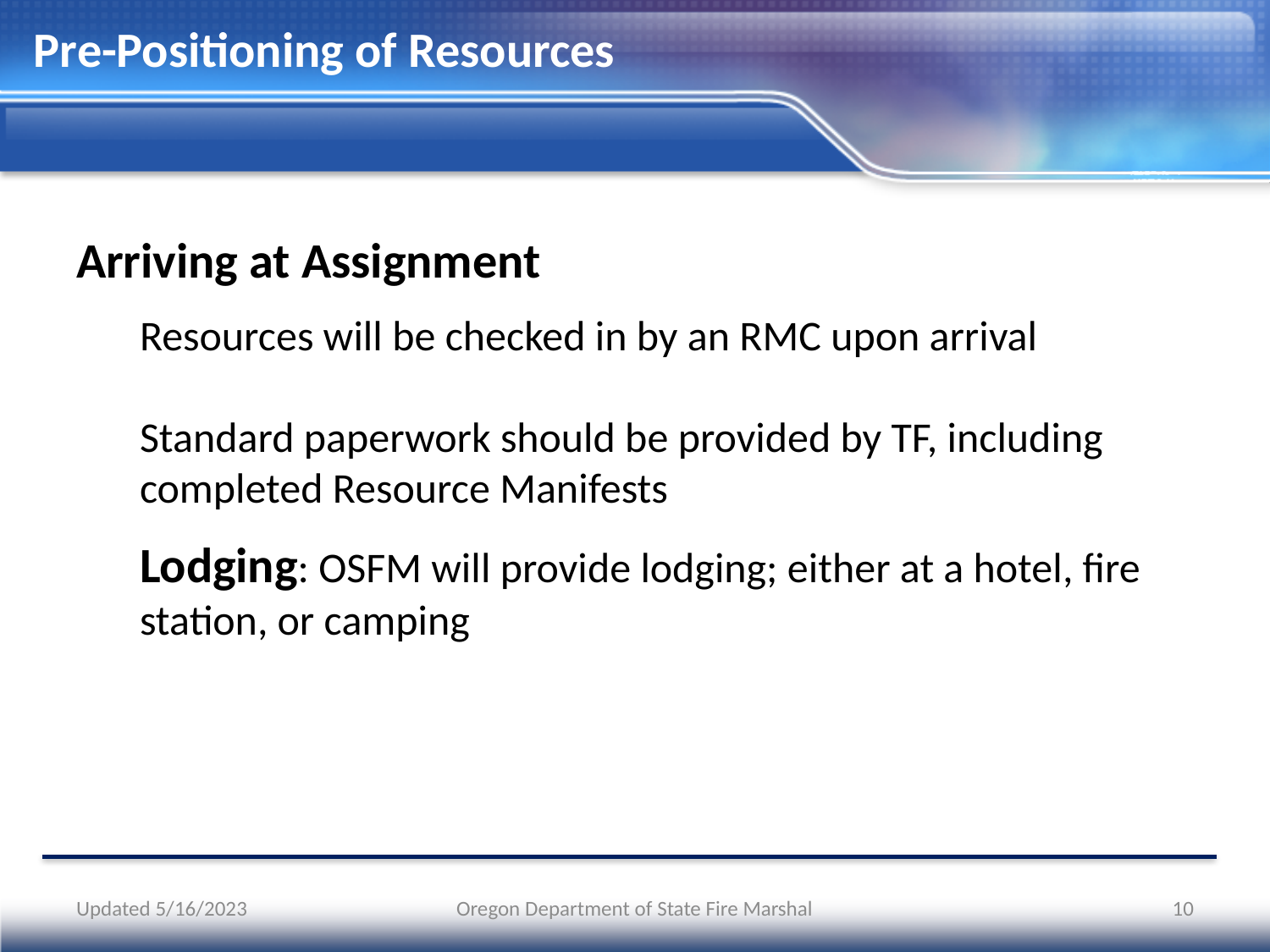

# Pre-Positioning of Resources

Arriving at Assignment
Resources will be checked in by an RMC upon arrival

Standard paperwork should be provided by TF, including completed Resource Manifests
Lodging: OSFM will provide lodging; either at a hotel, fire station, or camping
Updated 5/16/2023
Oregon Department of State Fire Marshal
10